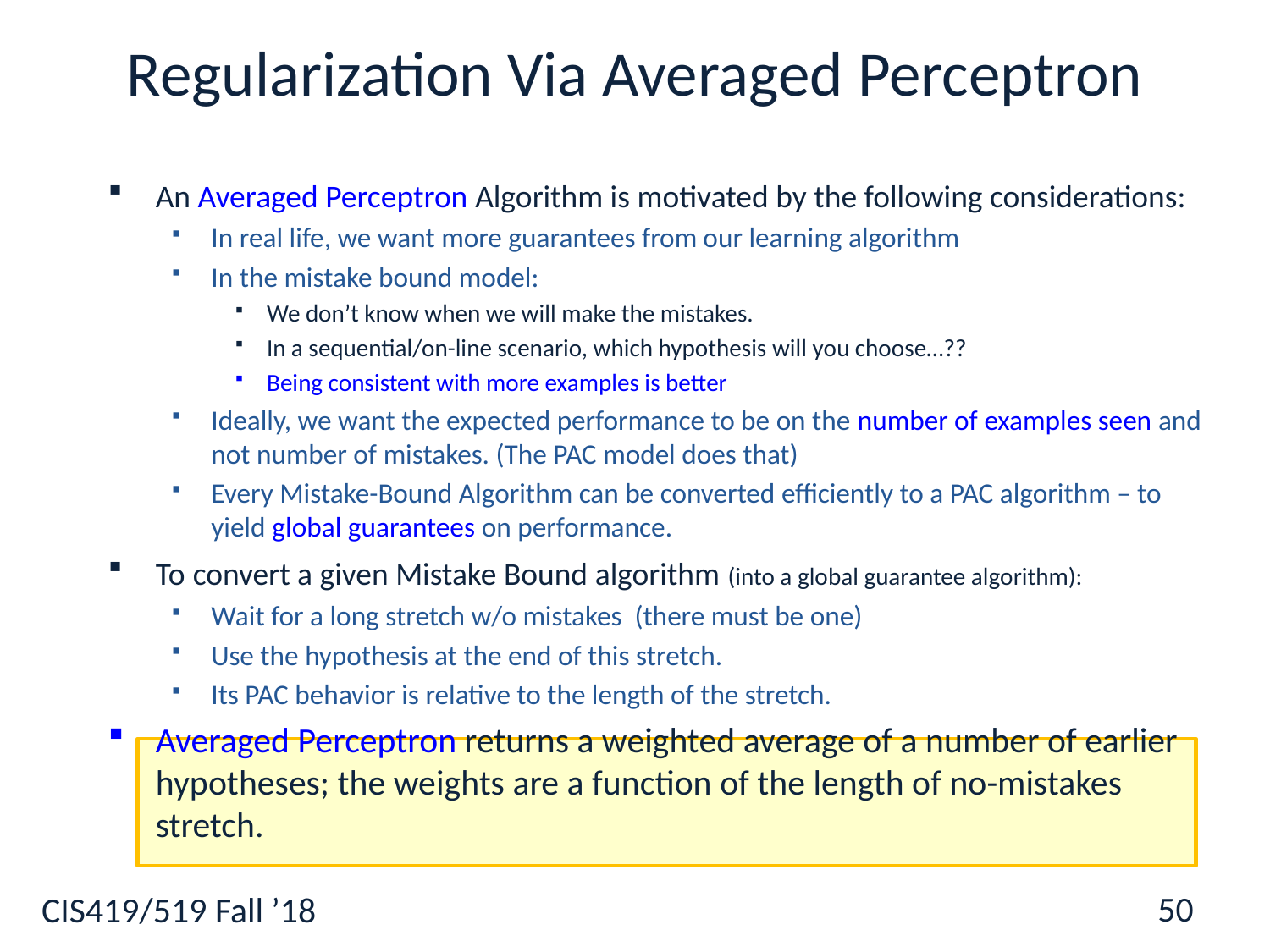

# Regularization Via Averaged Perceptron
An Averaged Perceptron Algorithm is motivated by the following considerations:
In real life, we want more guarantees from our learning algorithm
In the mistake bound model:
We don’t know when we will make the mistakes.
In a sequential/on-line scenario, which hypothesis will you choose…??
Being consistent with more examples is better
Ideally, we want the expected performance to be on the number of examples seen and not number of mistakes. (The PAC model does that)
Every Mistake-Bound Algorithm can be converted efficiently to a PAC algorithm – to yield global guarantees on performance.
To convert a given Mistake Bound algorithm (into a global guarantee algorithm):
Wait for a long stretch w/o mistakes  (there must be one)
Use the hypothesis at the end of this stretch.
Its PAC behavior is relative to the length of the stretch.
Averaged Perceptron returns a weighted average of a number of earlier hypotheses; the weights are a function of the length of no-mistakes stretch.

50